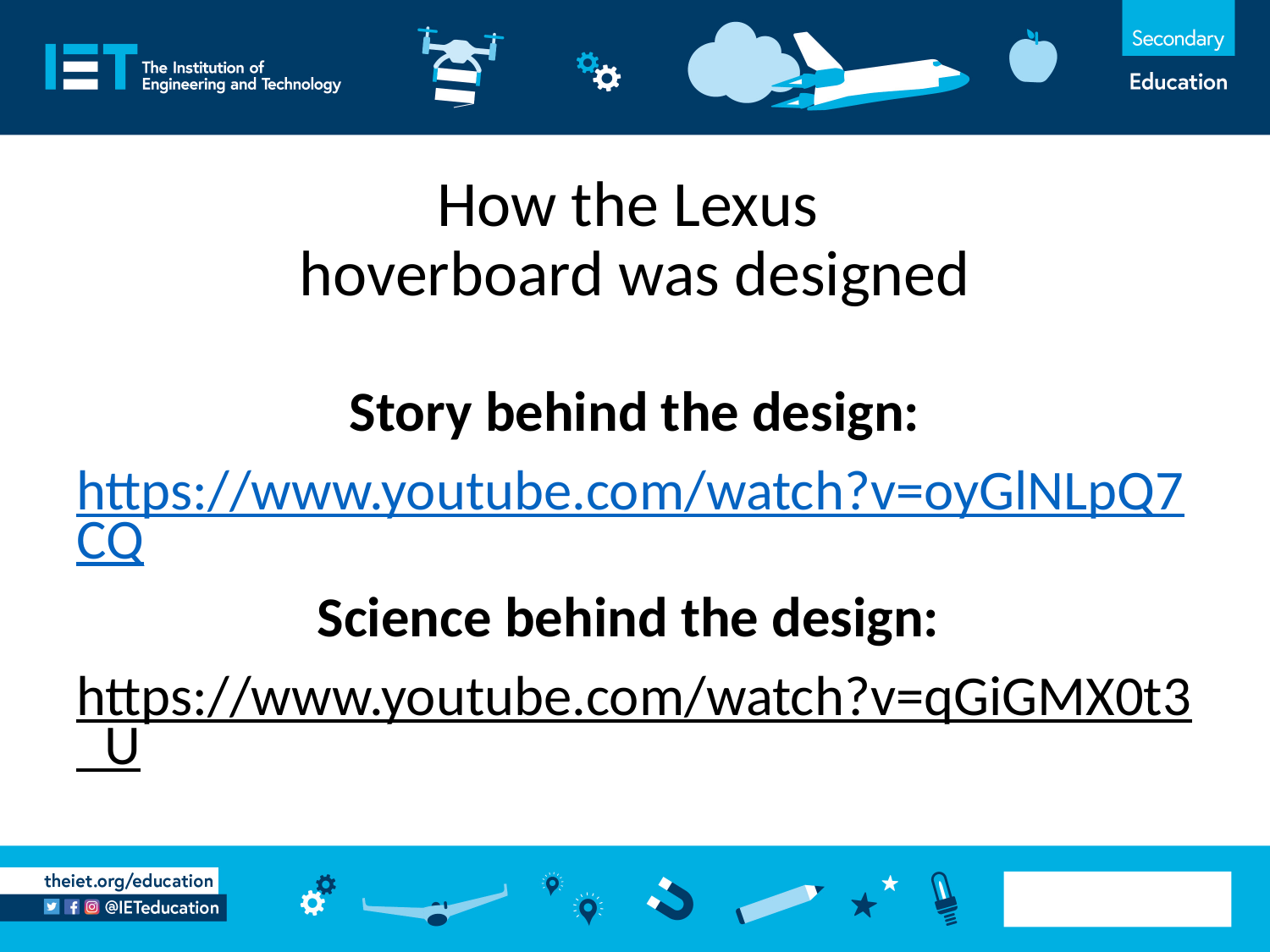

How the Lexus
hoverboard was designed
Story behind the design:
https://www.youtube.com/watch?v=oyGlNLpQ7CQ
Science behind the design:
https://www.youtube.com/watch?v=qGiGMX0t3_U